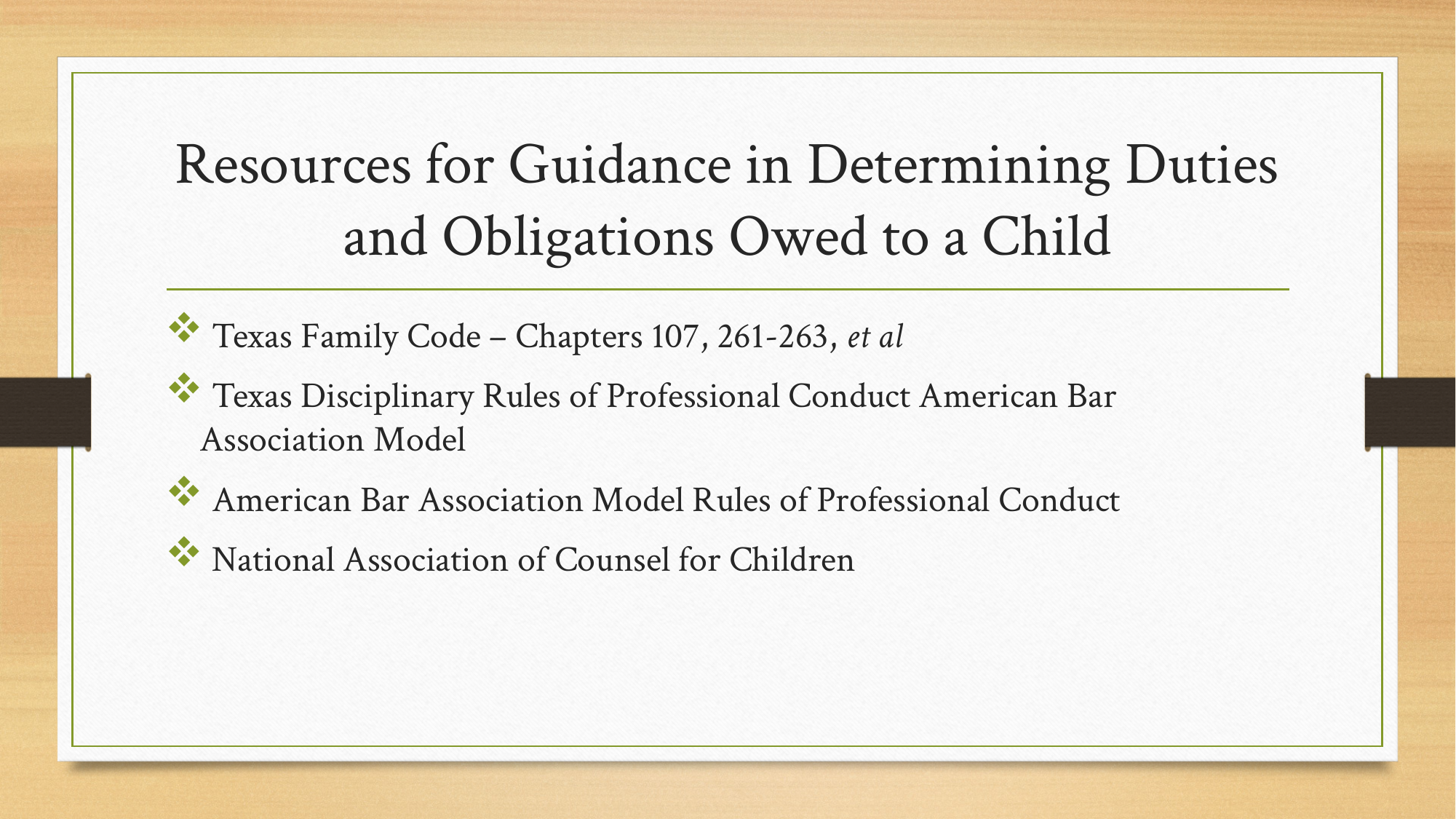

# Resources for Guidance in Determining Duties and Obligations Owed to a Child
 Texas Family Code – Chapters 107, 261-263, et al
 Texas Disciplinary Rules of Professional Conduct American Bar Association Model
 American Bar Association Model Rules of Professional Conduct
 National Association of Counsel for Children